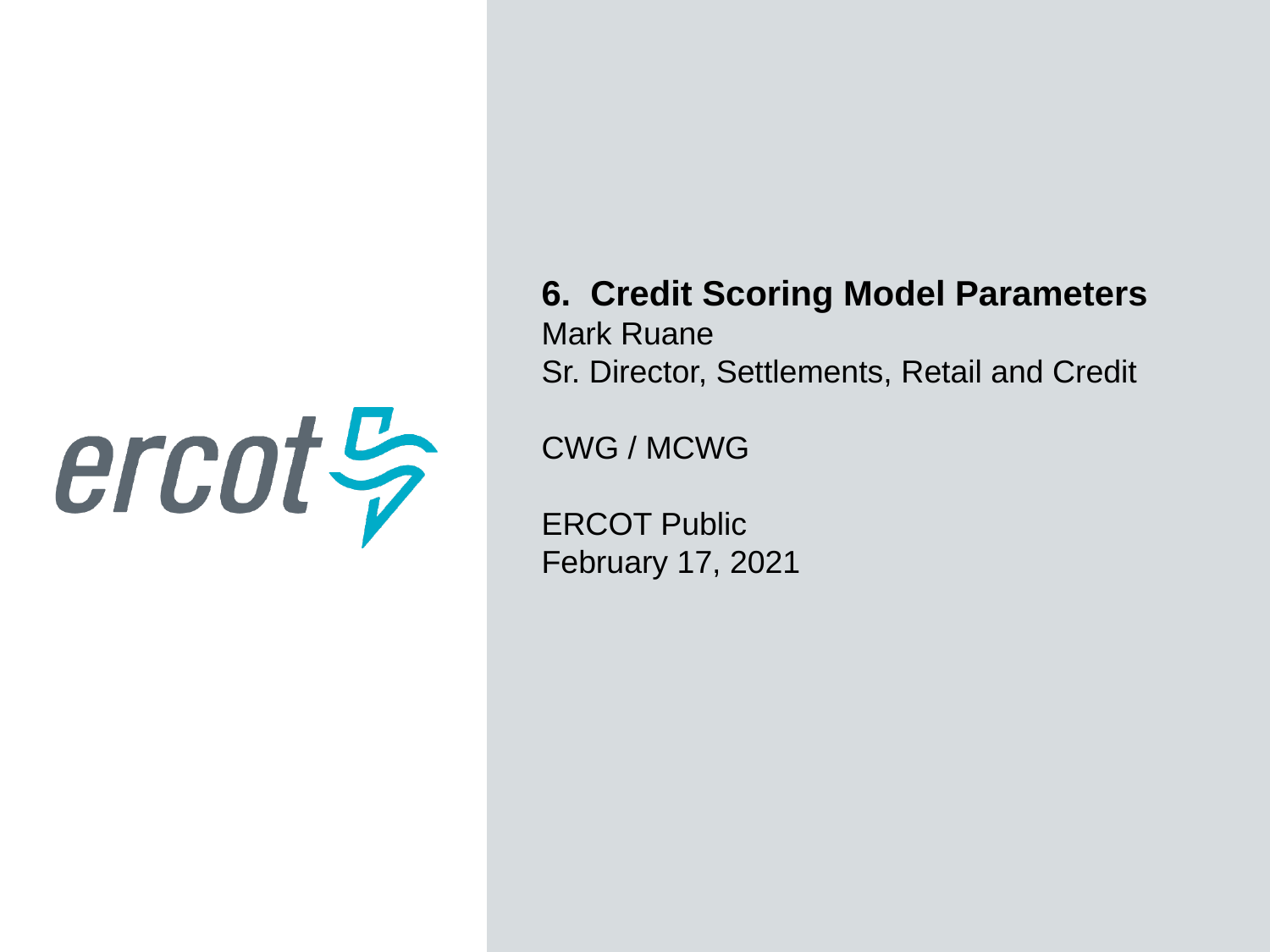

6.  Credit Scoring Model Parameters
Mark Ruane
Sr. Director, Settlements, Retail and Credit

CWG / MCWG

ERCOT Public
February 17, 2021